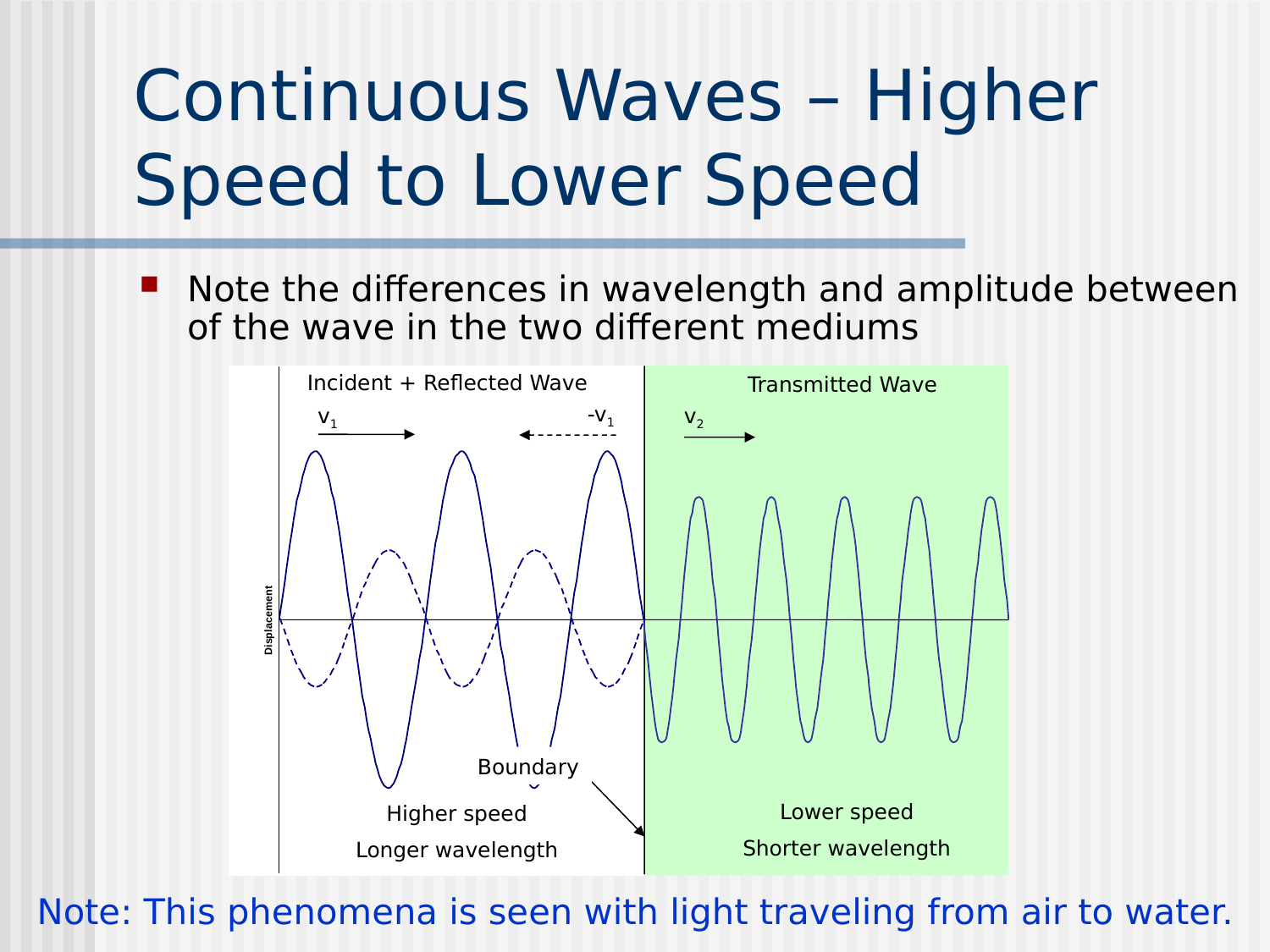

# Continuous Waves – Higher Speed to Lower Speed
Note the differences in wavelength and amplitude between of the wave in the two different mediums
Incident + Reflected Wave
Transmitted Wave
-v1

v1

v2

Displacement

Boundary

Lower speed
Shorter wavelength
Higher speed
Longer wavelength
Note: This phenomena is seen with light traveling from air to water.